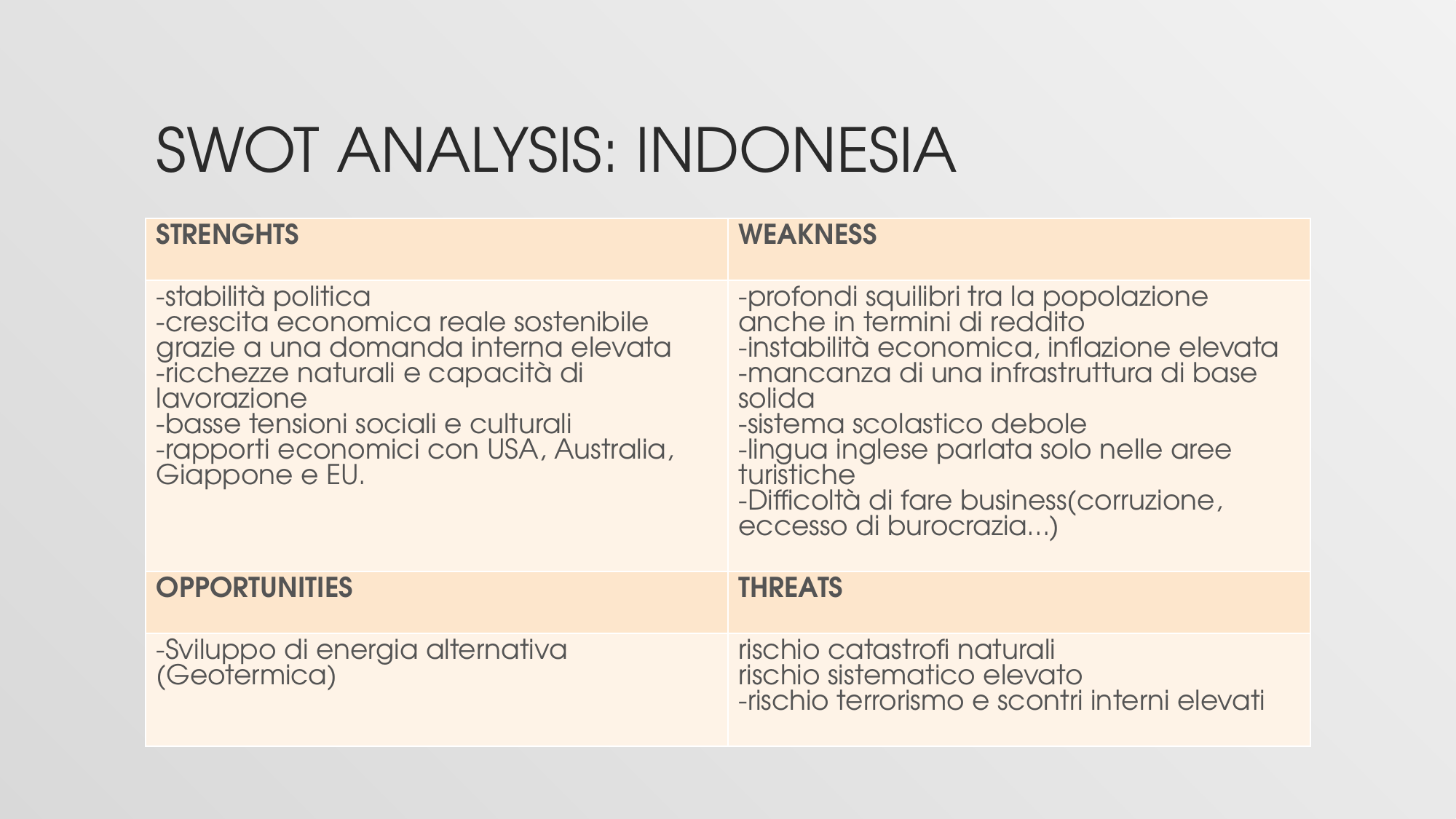

# SWOT ANALYSIS: indonesia
| STRENGHTS | WEAKNESS |
| --- | --- |
| -stabilità politica -crescita economica reale sostenibile grazie a una domanda interna elevata -ricchezze naturali e capacità di lavorazione -basse tensioni sociali e culturali -rapporti economici con USA, Australia, Giappone e EU. | -profondi squilibri tra la popolazione anche in termini di reddito -instabilità economica, inflazione elevata -mancanza di una infrastruttura di base solida -sistema scolastico debole -lingua inglese parlata solo nelle aree turistiche -Difficoltà di fare business(corruzione, eccesso di burocrazia…) |
| OPPORTUNITIES | THREATS |
| -Sviluppo di energia alternativa (Geotermica) | rischio catastrofi naturali rischio sistematico elevato -rischio terrorismo e scontri interni elevati |